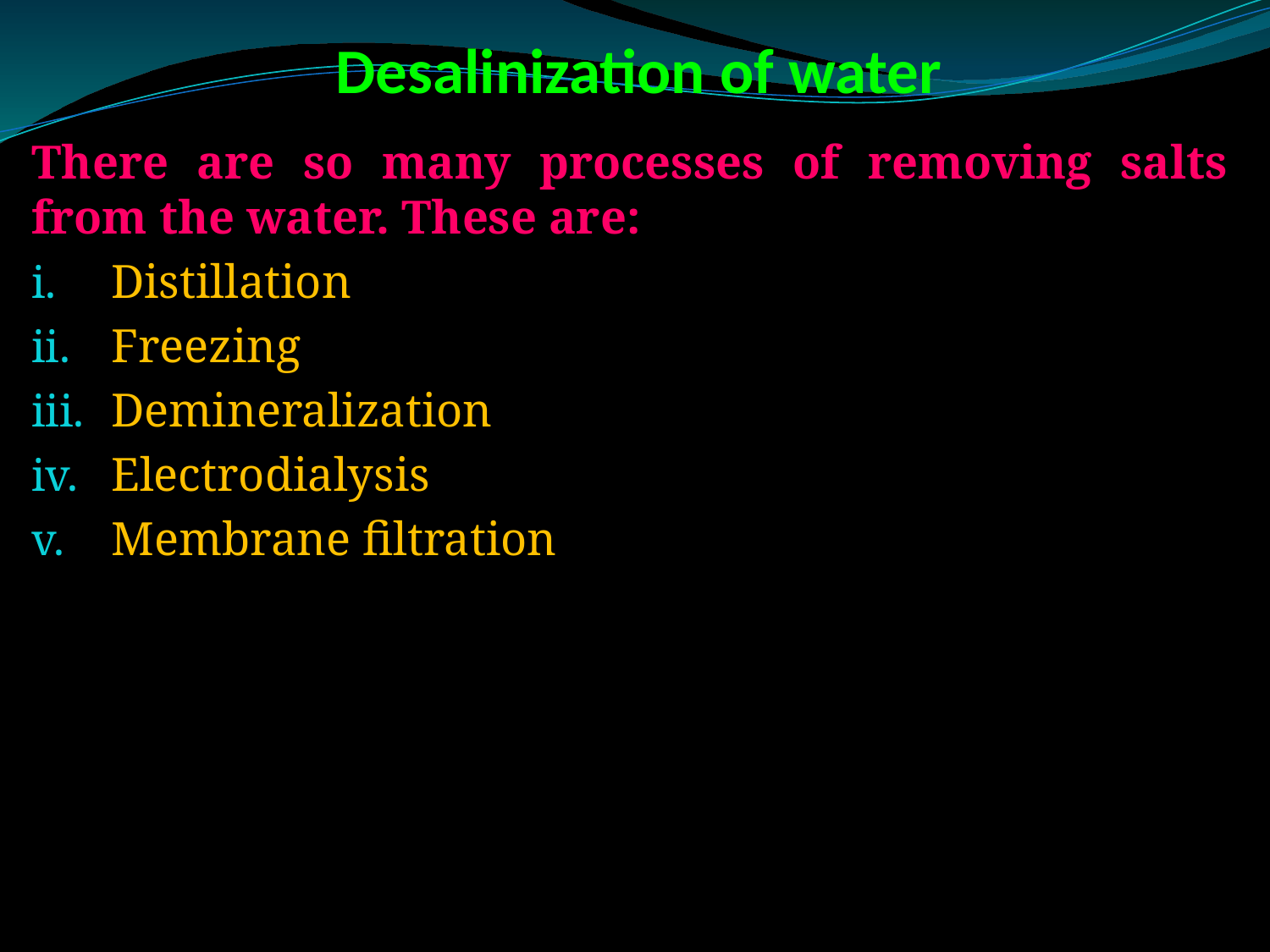

# Desalinization of water
There are so many processes of removing salts from the water. These are:
Distillation
Freezing
Demineralization
Electrodialysis
Membrane filtration